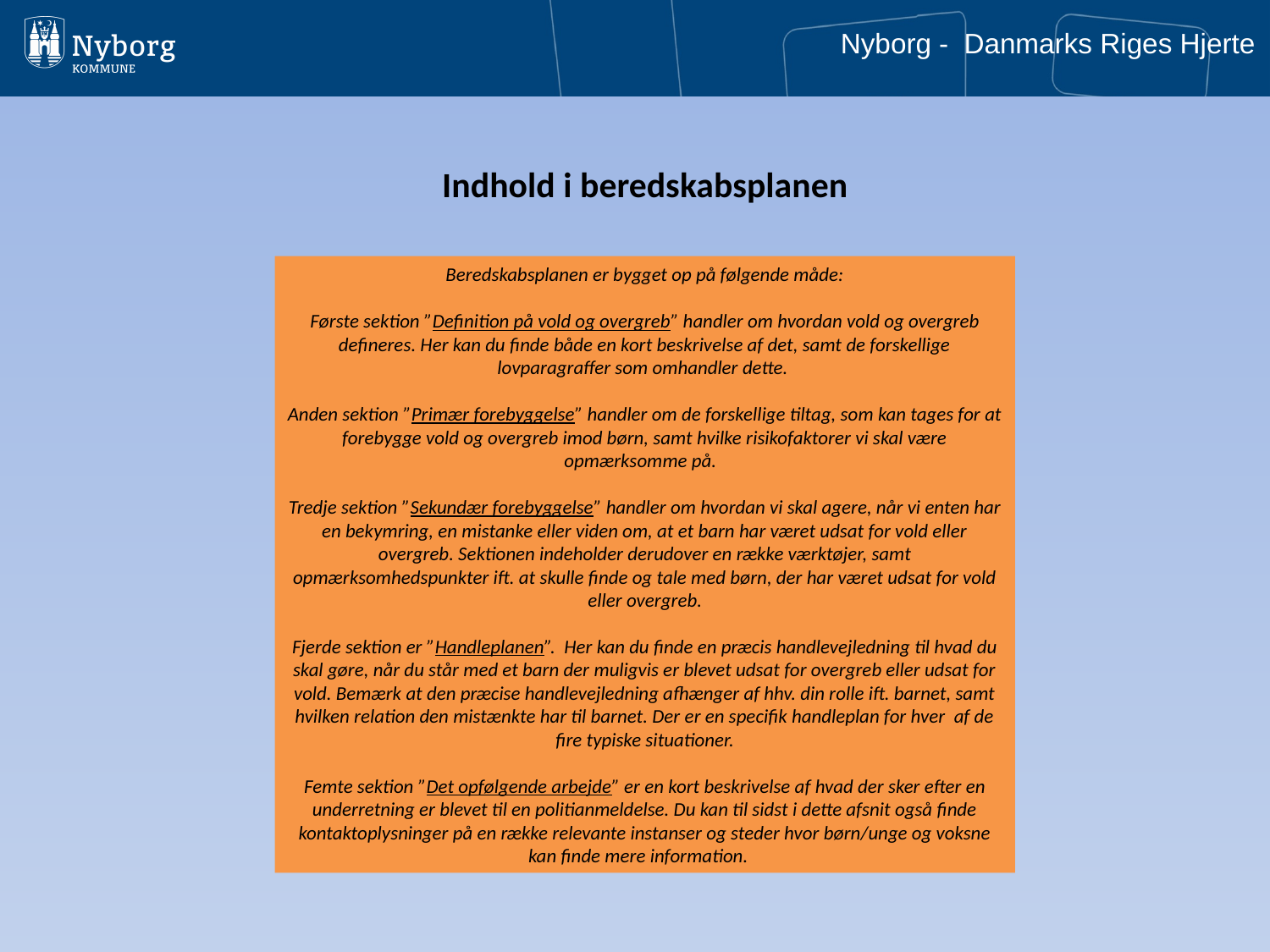

Indhold i beredskabsplanen
# Beredskabsplanen er bygget op på følgende måde:

Første sektion ”Definition på vold og overgreb” handler om hvordan vold og overgreb defineres. Her kan du finde både en kort beskrivelse af det, samt de forskellige lovparagraffer som omhandler dette.

Anden sektion ”Primær forebyggelse” handler om de forskellige tiltag, som kan tages for at forebygge vold og overgreb imod børn, samt hvilke risikofaktorer vi skal være opmærksomme på.

Tredje sektion ”Sekundær forebyggelse” handler om hvordan vi skal agere, når vi enten har en bekymring, en mistanke eller viden om, at et barn har været udsat for vold eller overgreb. Sektionen indeholder derudover en række værktøjer, samt opmærksomhedspunkter ift. at skulle finde og tale med børn, der har været udsat for vold eller overgreb.

Fjerde sektion er ”Handleplanen”.  Her kan du finde en præcis handlevejledning til hvad du skal gøre, når du står med et barn der muligvis er blevet udsat for overgreb eller udsat for vold. Bemærk at den præcise handlevejledning afhænger af hhv. din rolle ift. barnet, samt hvilken relation den mistænkte har til barnet. Der er en specifik handleplan for hver  af de fire typiske situationer.

Femte sektion ”Det opfølgende arbejde” er en kort beskrivelse af hvad der sker efter en underretning er blevet til en politianmeldelse. Du kan til sidst i dette afsnit også finde kontaktoplysninger på en række relevante instanser og steder hvor børn/unge og voksne kan finde mere information.